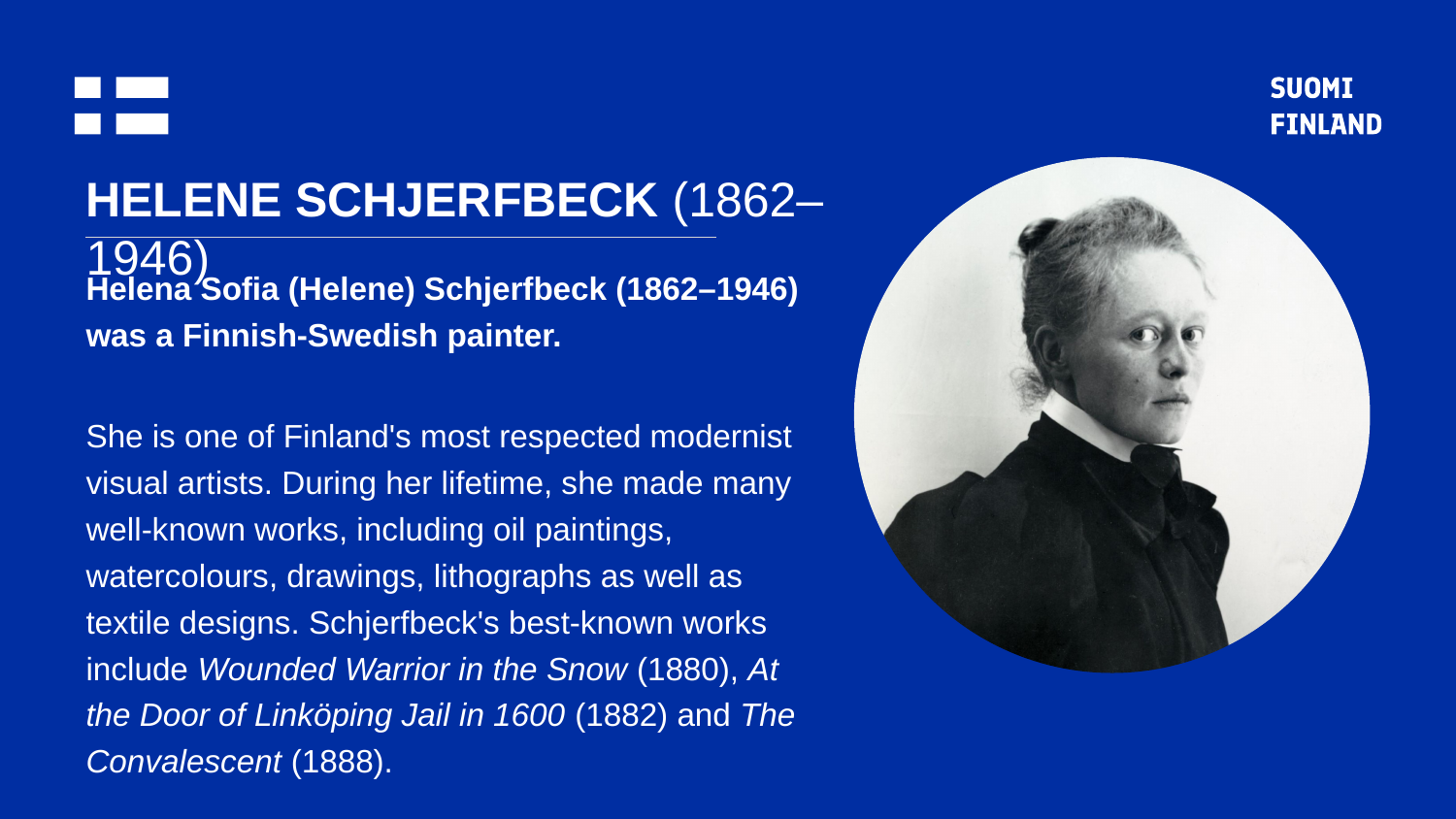

# HELENE SCHJERFBECK (1862–1946)
Helena Sofia (Helene) Schjerfbeck (1862–1946) was a Finnish-Swedish painter.

She is one of Finland's most respected modernist visual artists. During her lifetime, she made many well-known works, including oil paintings, watercolours, drawings, lithographs as well as textile designs. Schjerfbeck's best-known works include Wounded Warrior in the Snow (1880), At the Door of Linköping Jail in 1600 (1882) and The Convalescent (1888).